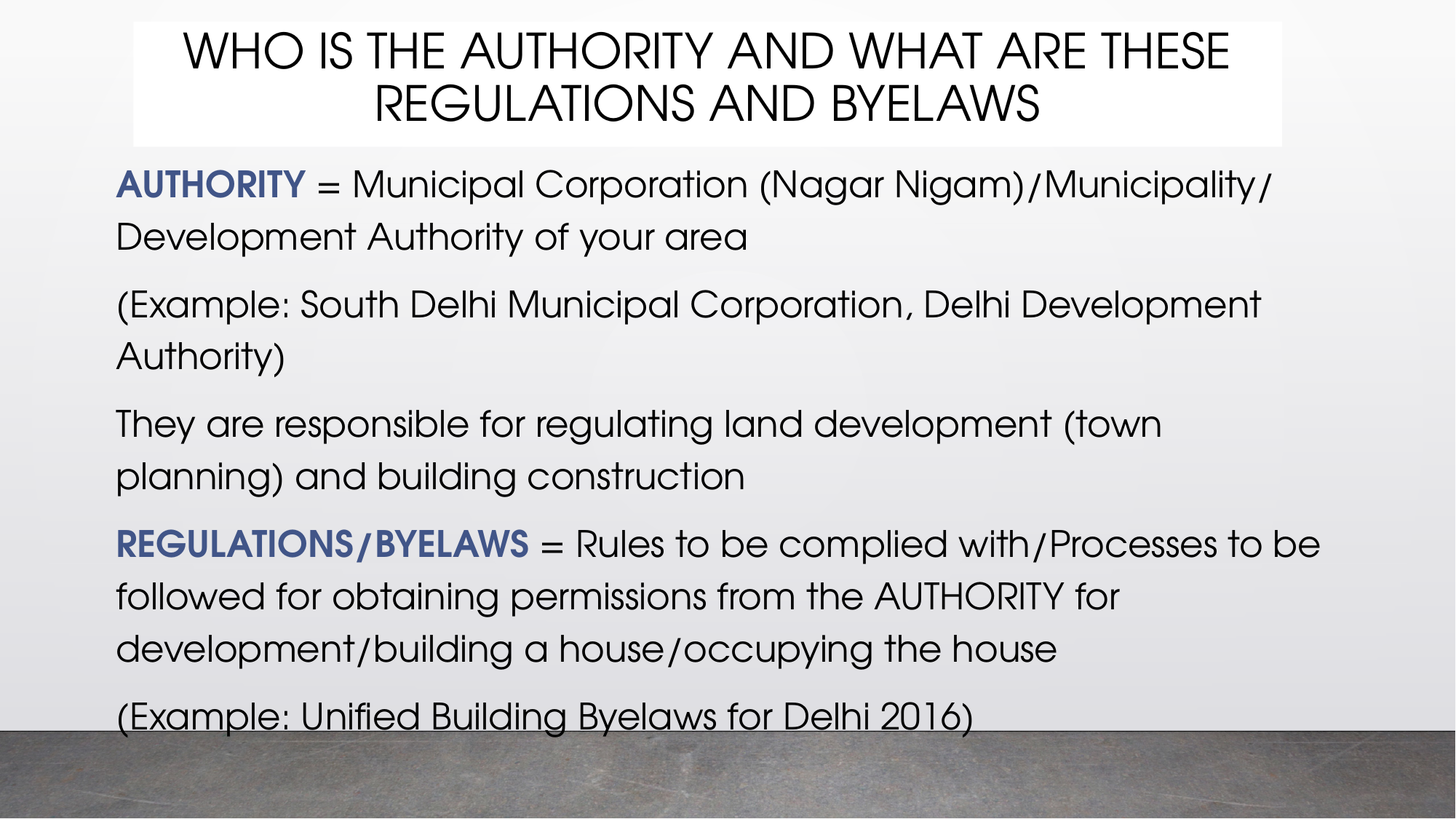

# WHO IS THE AUTHORITY AND WHAT ARE THESE REGULATIONS AND BYELAWS
AUTHORITY = Municipal Corporation (Nagar Nigam)/Municipality/ Development Authority of your area
(Example: South Delhi Municipal Corporation, Delhi Development Authority)
They are responsible for regulating land development (town planning) and building construction
REGULATIONS/BYELAWS = Rules to be complied with/Processes to be followed for obtaining permissions from the AUTHORITY for development/building a house/occupying the house
(Example: Unified Building Byelaws for Delhi 2016)